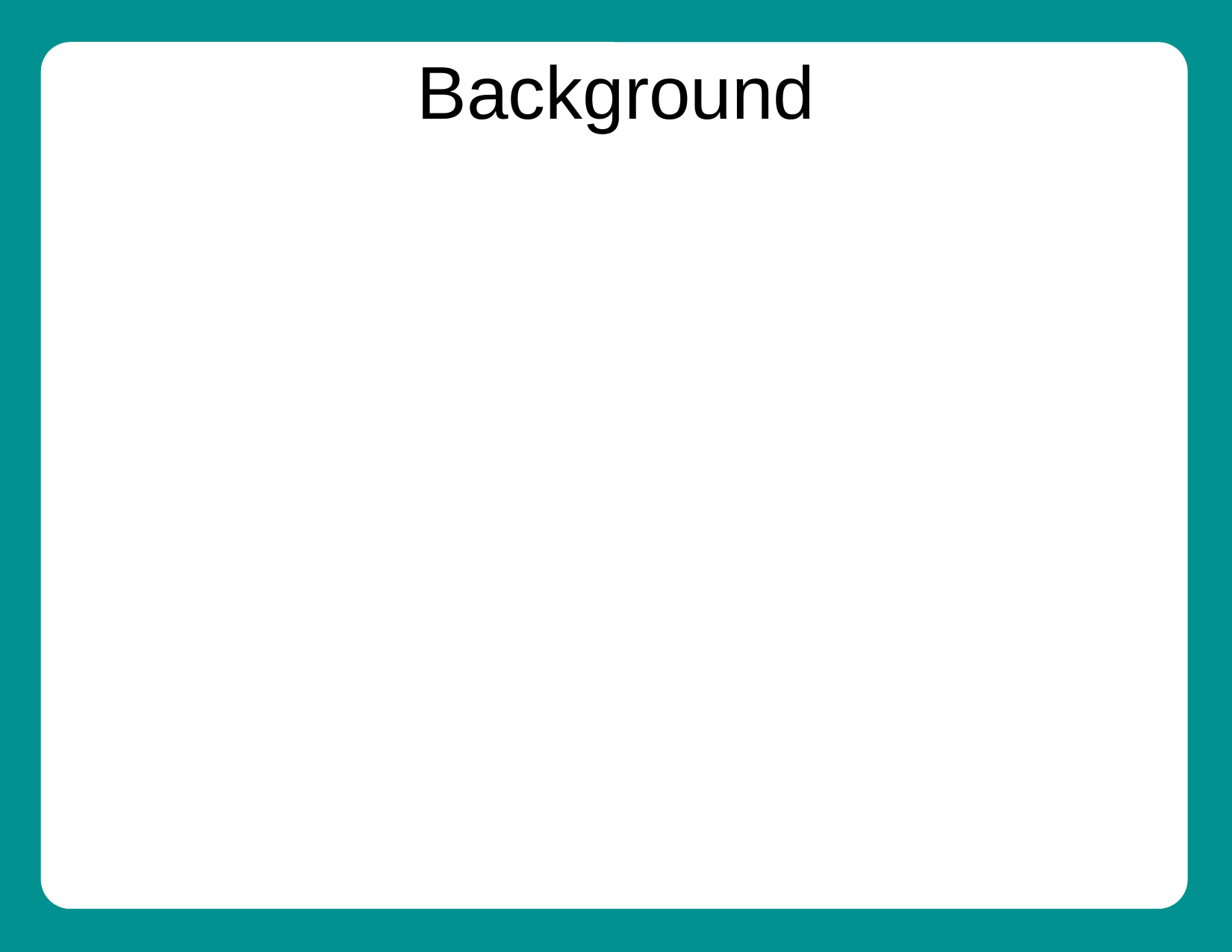

# Background
June 2009 - Council directed City Manager to procure team with experience in the development of local and regional multi-modal, build-able strategic mobility plans that are :
Coordinated with other local agencies
Inclusive of the entire community
Includes both short term and long term projects

Budget authorized for Plan in 2009-2010

RFQ process initiated August 2009